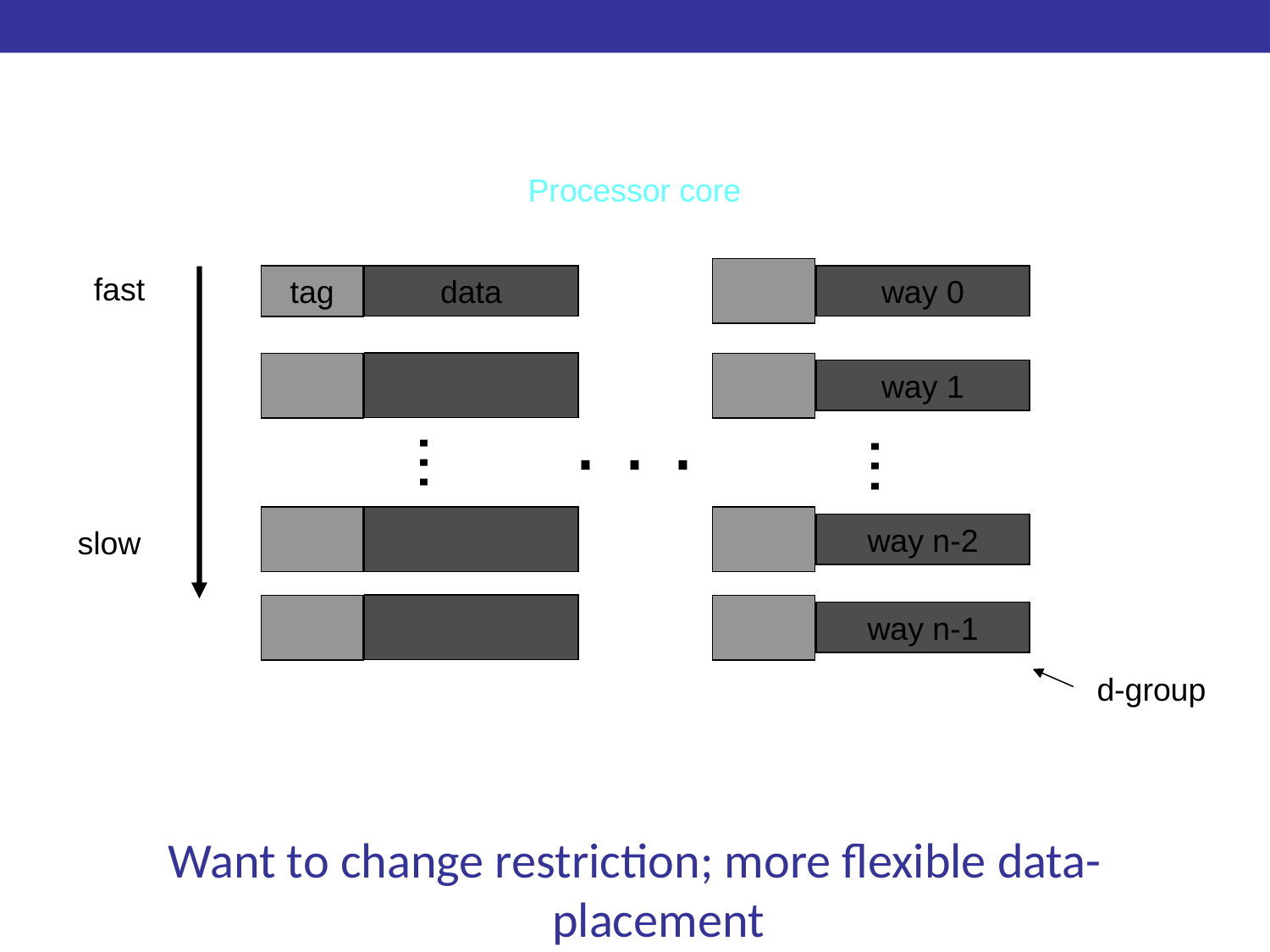

# D-NUCA
Processor core
data
tag

way 0

fast

way 1

. . .
...
...
way n-2

slow
way n-1

d-group

Want to change restriction; more flexible data-placement